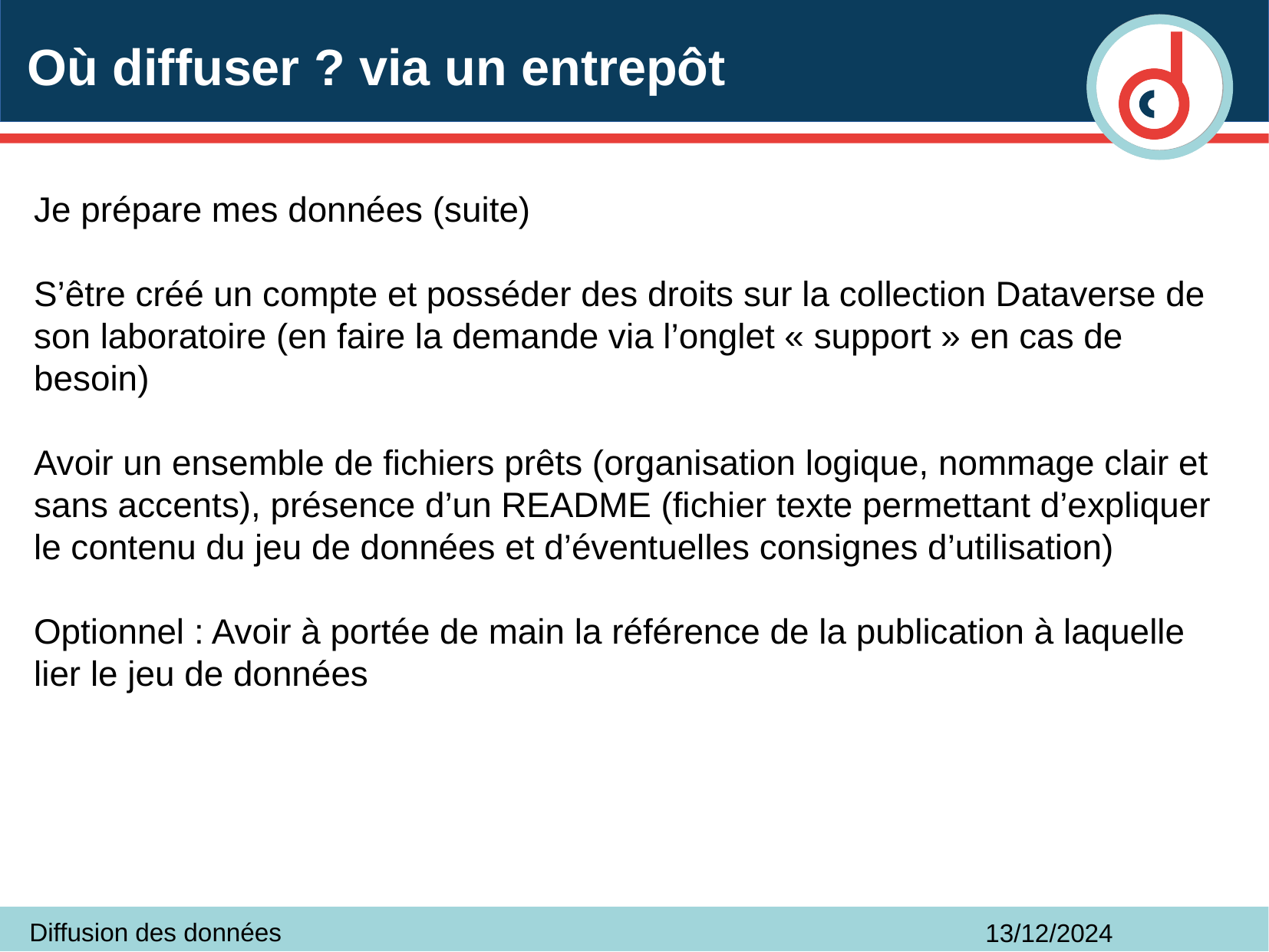

# Où diffuser ? via un entrepôt
Je prépare mes données (suite)

S’être créé un compte et posséder des droits sur la collection Dataverse de son laboratoire (en faire la demande via l’onglet « support » en cas de besoin)

Avoir un ensemble de fichiers prêts (organisation logique, nommage clair et sans accents), présence d’un README (fichier texte permettant d’expliquer le contenu du jeu de données et d’éventuelles consignes d’utilisation)

Optionnel : Avoir à portée de main la référence de la publication à laquelle lier le jeu de données
Diffusion des données
13/12/2024